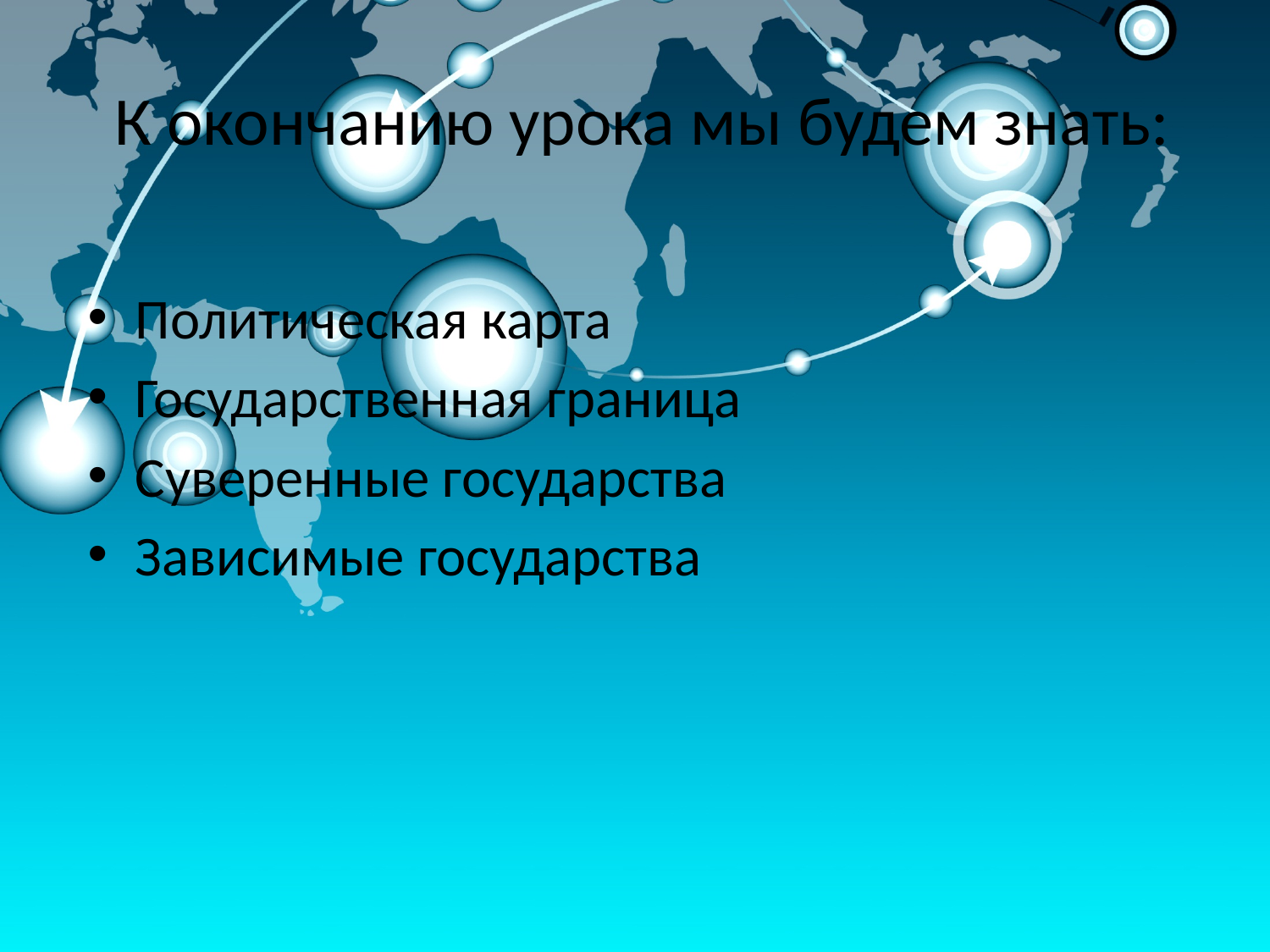

# К окончанию урока мы будем знать:
Политическая карта
Государственная граница
Суверенные государства
Зависимые государства